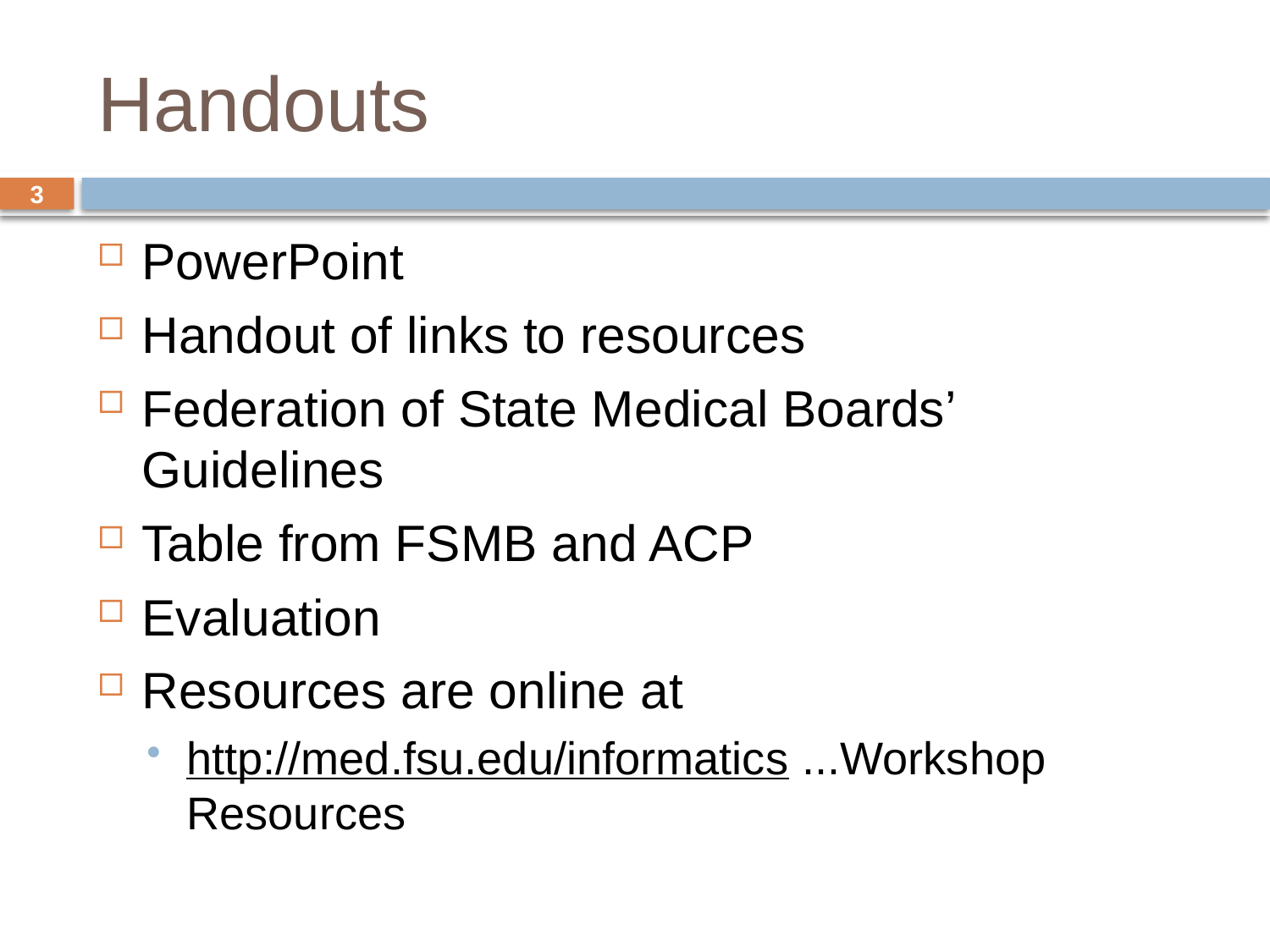

# Handouts
3
PowerPoint
Handout of links to resources
Federation of State Medical Boards’ Guidelines
Table from FSMB and ACP
Evaluation
Resources are online at
http://med.fsu.edu/informatics ...Workshop Resources